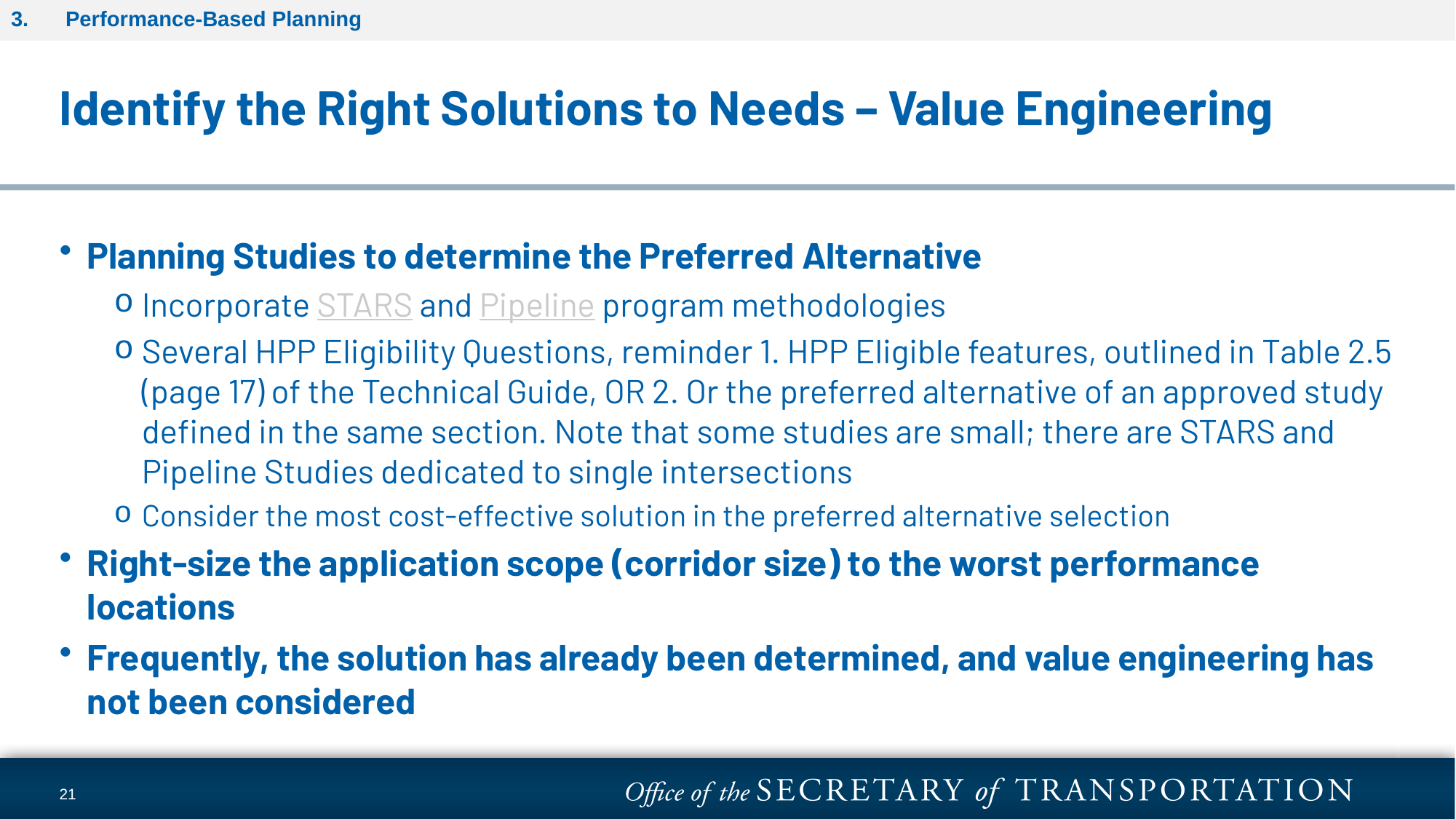

Performance-Based Planning
Identify the Right Solutions to Needs – Value Engineering
Planning Studies to determine the Preferred Alternative
Incorporate STARS and Pipeline program methodologies
Several HPP Eligibility Questions, reminder 1. HPP Eligible features, outlined in Table 2.5 (page 17) of the Technical Guide, OR 2. Or the preferred alternative of an approved study defined in the same section. Note that some studies are small; there are STARS and Pipeline Studies dedicated to single intersections
Consider the most cost-effective solution in the preferred alternative selection
Right-size the application scope (corridor size) to the worst performance locations
Frequently, the solution has already been determined, and value engineering has not been considered

21